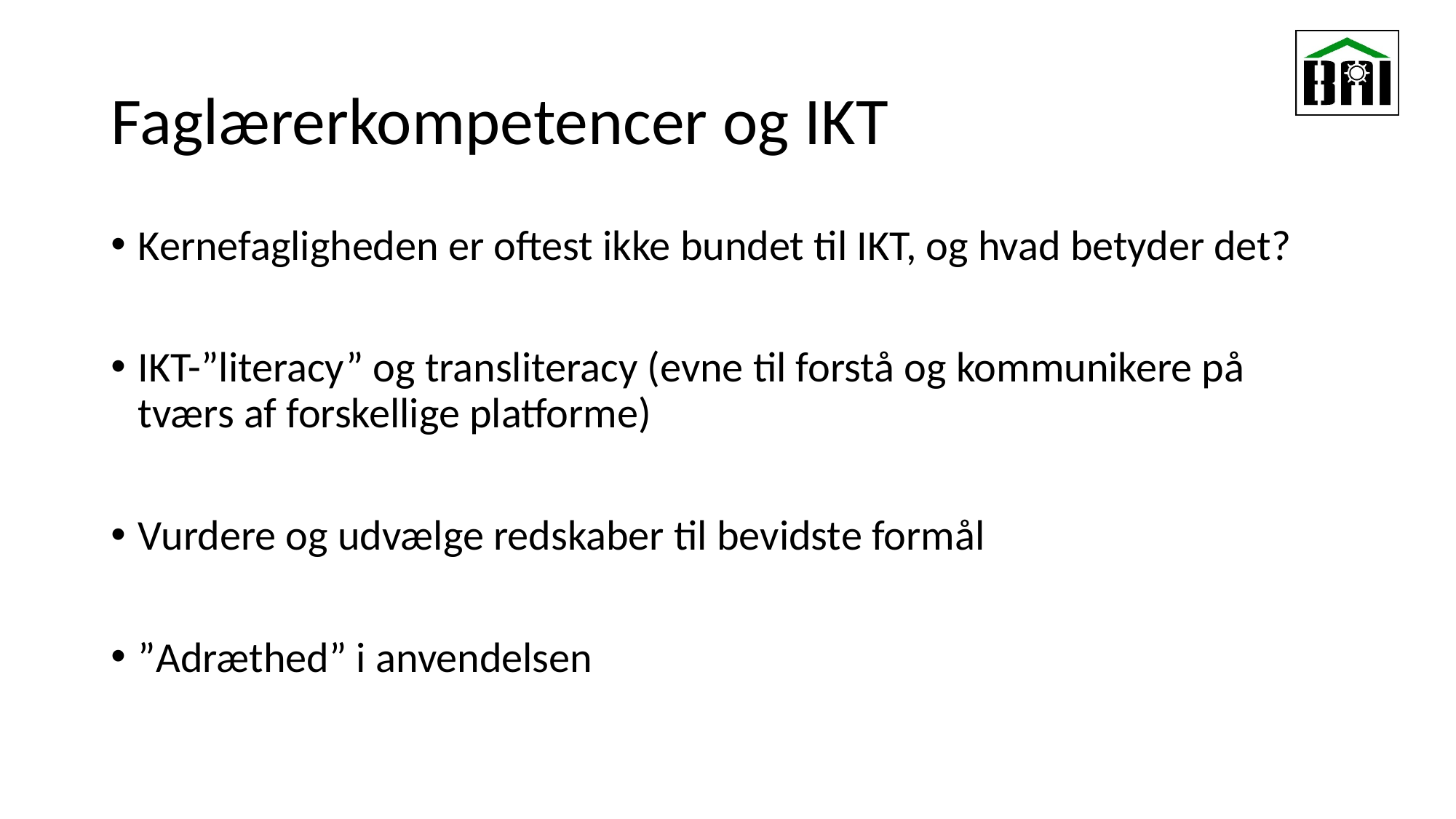

# Faglærerkompetencer og IKT
Kernefagligheden er oftest ikke bundet til IKT, og hvad betyder det?

IKT-”literacy” og transliteracy (evne til forstå og kommunikere på tværs af forskellige platforme)

Vurdere og udvælge redskaber til bevidste formål

”Adræthed” i anvendelsen